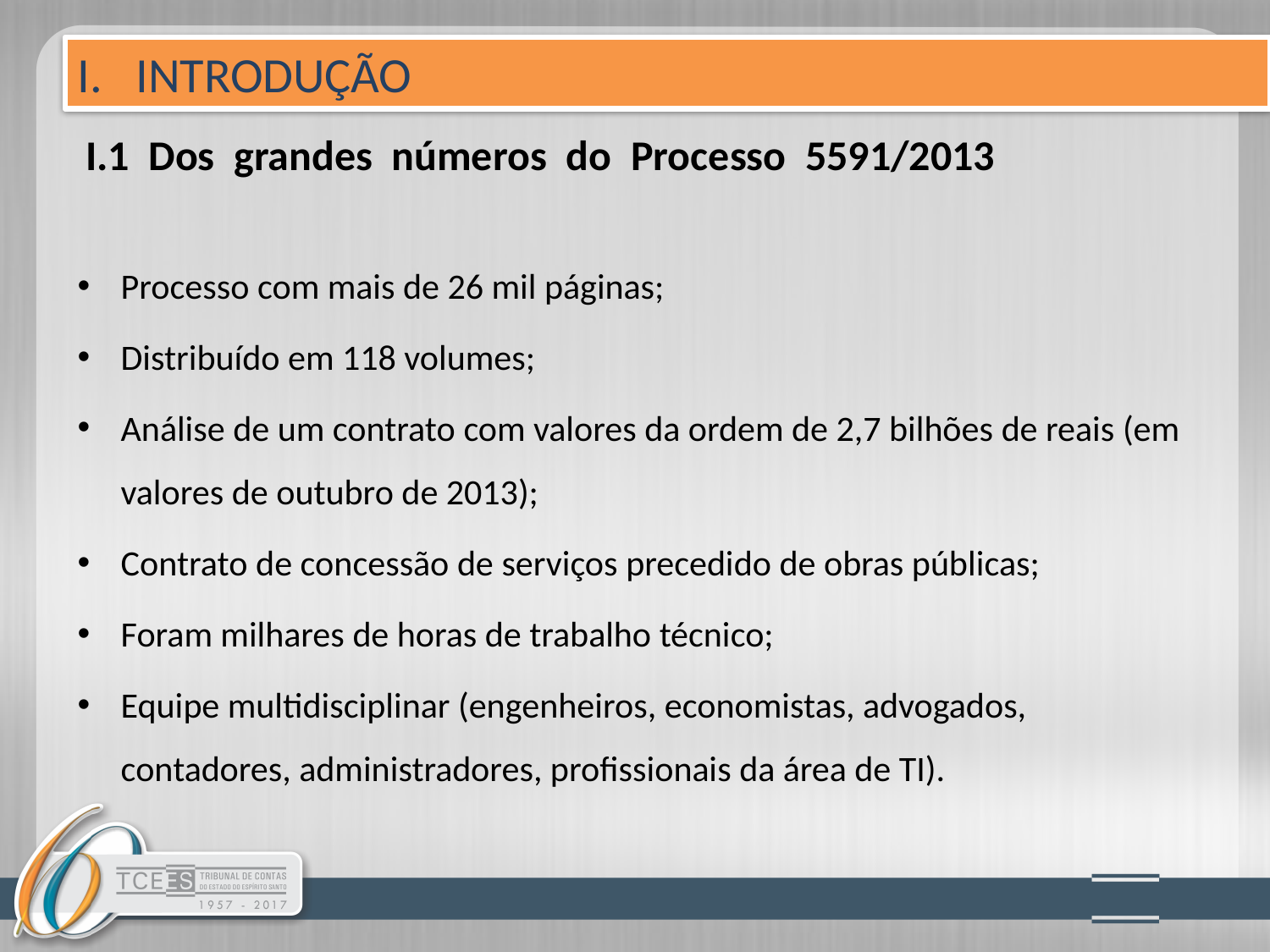

I.   INTRODUÇÃO
# I.1  Dos  grandes  números  do  Processo  5591/2013
Processo com mais de 26 mil páginas;
Distribuído em 118 volumes;
Análise de um contrato com valores da ordem de 2,7 bilhões de reais (em valores de outubro de 2013);
Contrato de concessão de serviços precedido de obras públicas;
Foram milhares de horas de trabalho técnico;
Equipe multidisciplinar (engenheiros, economistas, advogados, contadores, administradores, profissionais da área de TI).